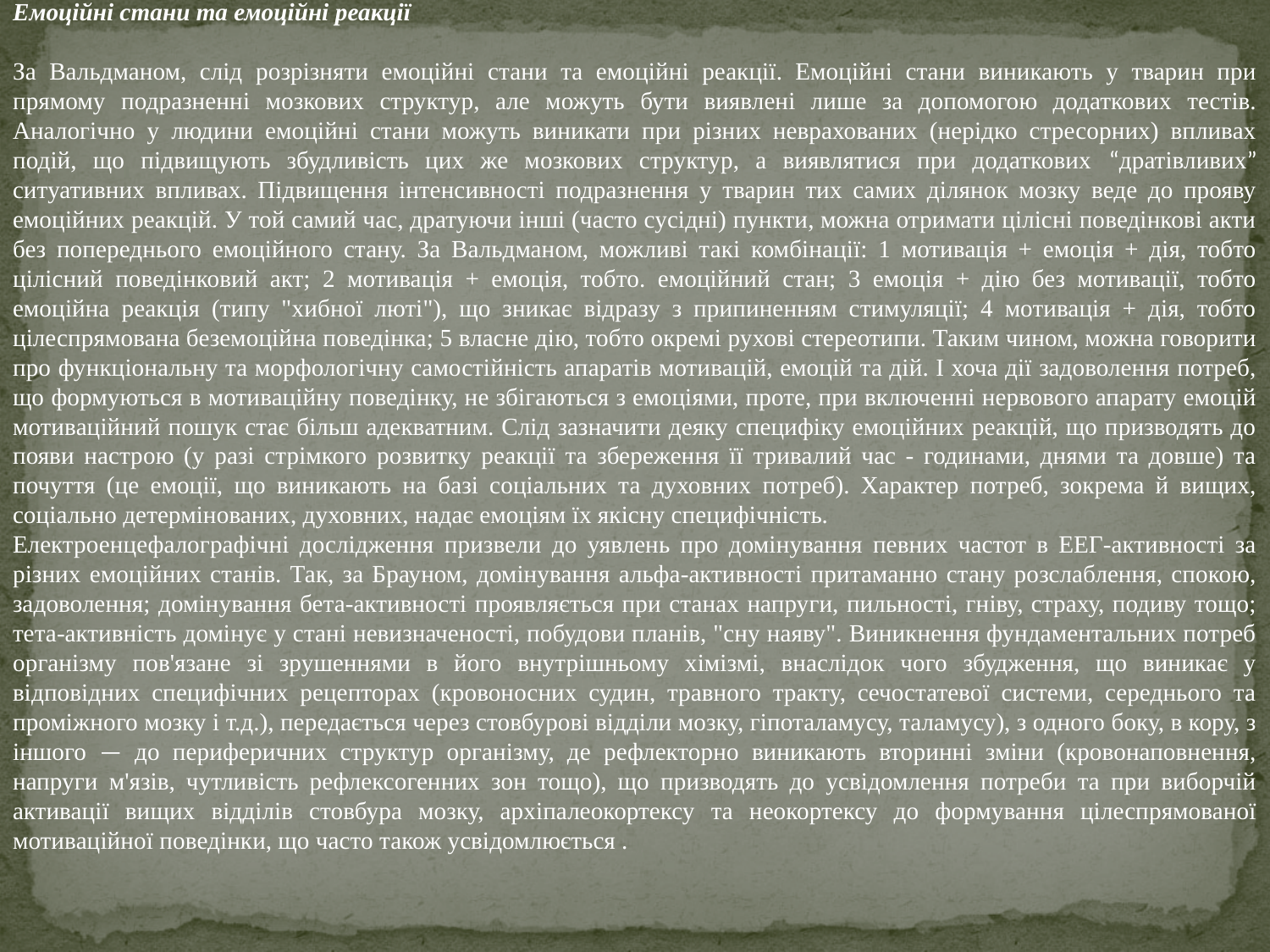

Емоційні стани та емоційні реакції

За Вальдманом, слід розрізняти емоційні стани та емоційні реакції. Емоційні стани виникають у тварин при прямому подразненні мозкових структур, але можуть бути виявлені лише за допомогою додаткових тестів. Аналогічно у людини емоційні стани можуть виникати при різних неврахованих (нерідко стресорних) впливах подій, що підвищують збудливість цих же мозкових структур, а виявлятися при додаткових “дратівливих” ситуативних впливах. Підвищення інтенсивності подразнення у тварин тих самих ділянок мозку веде до прояву емоційних реакцій. У той самий час, дратуючи інші (часто сусідні) пункти, можна отримати цілісні поведінкові акти без попереднього емоційного стану. За Вальдманом, можливі такі комбінації: 1 мотивація + емоція + дія, тобто цілісний поведінковий акт; 2 мотивація + емоція, тобто. емоційний стан; 3 емоція + дію без мотивації, тобто емоційна реакція (типу "хибної люті"), що зникає відразу з припиненням стимуляції; 4 мотивація + дія, тобто цілеспрямована беземоційна поведінка; 5 власне дію, тобто окремі рухові стереотипи. Таким чином, можна говорити про функціональну та морфологічну самостійність апаратів мотивацій, емоцій та дій. І хоча дії задоволення потреб, що формуються в мотиваційну поведінку, не збігаються з емоціями, проте, при включенні нервового апарату емоцій мотиваційний пошук стає більш адекватним. Слід зазначити деяку специфіку емоційних реакцій, що призводять до появи настрою (у разі стрімкого розвитку реакції та збереження її тривалий час - годинами, днями та довше) та почуття (це емоції, що виникають на базі соціальних та духовних потреб). Характер потреб, зокрема й вищих, соціально детермінованих, духовних, надає емоціям їх якісну специфічність.
Електроенцефалографічні дослідження призвели до уявлень про домінування певних частот в ЕЕГ-активності за різних емоційних станів. Так, за Брауном, домінування альфа-активності притаманно стану розслаблення, спокою, задоволення; домінування бета-активності проявляється при станах напруги, пильності, гніву, страху, подиву тощо; тета-активність домінує у стані невизначеності, побудови планів, "сну наяву". Виникнення фундаментальних потреб організму пов'язане зі зрушеннями в його внутрішньому хімізмі, внаслідок чого збудження, що виникає у відповідних специфічних рецепторах (кровоносних судин, травного тракту, сечостатевої системи, середнього та проміжного мозку і т.д.), передається через стовбурові відділи мозку, гіпоталамусу, таламусу), з одного боку, в кору, з іншого — до периферичних структур організму, де рефлекторно виникають вторинні зміни (кровонаповнення, напруги м'язів, чутливість рефлексогенних зон тощо), що призводять до усвідомлення потреби та при виборчій активації вищих відділів стовбура мозку, архіпалеокортексу та неокортексу до формування цілеспрямованої мотиваційної поведінки, що часто також усвідомлюється .